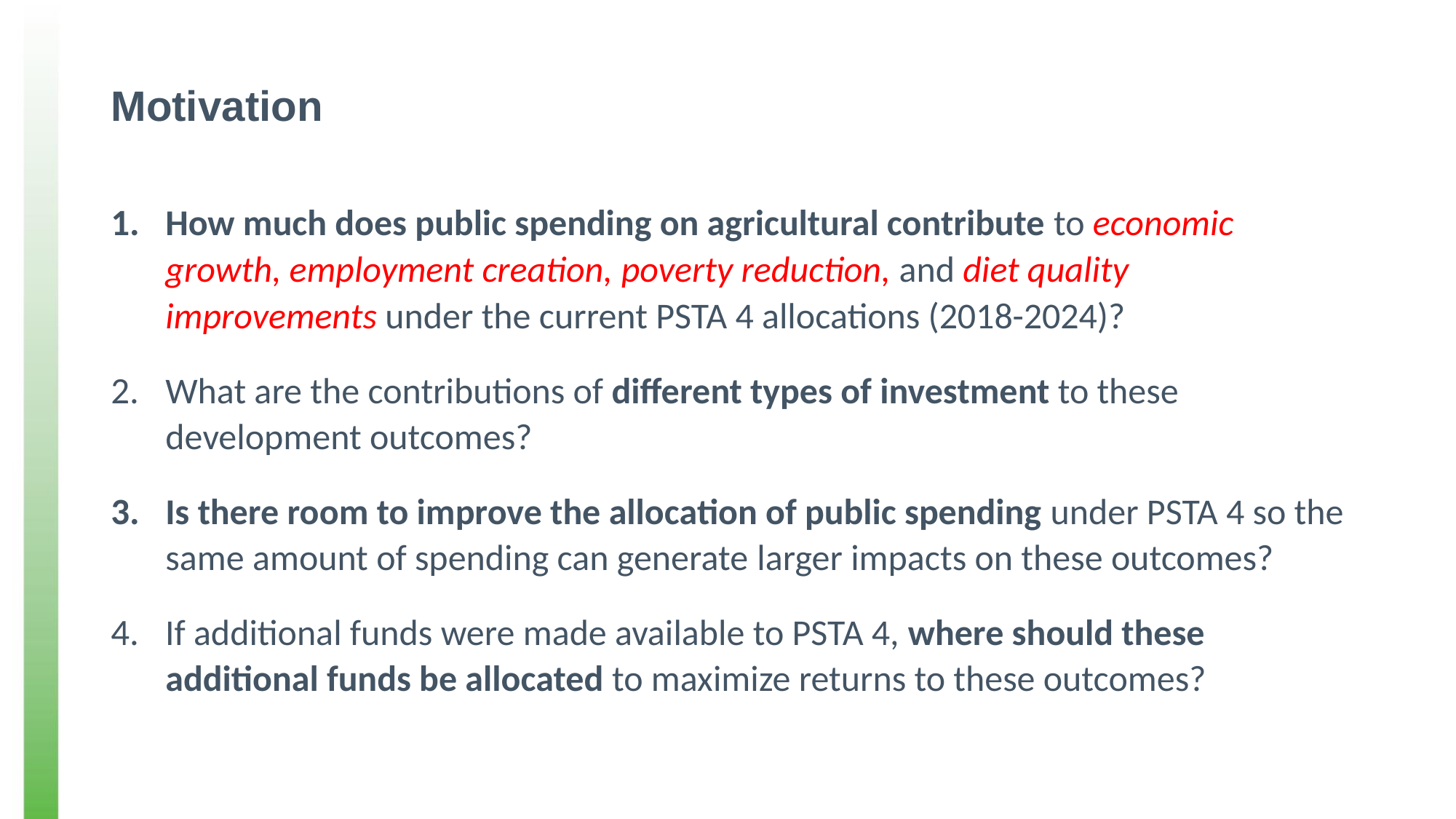

Motivation
1. How much does public spending on agricultural contribute to economic
growth, employment creation, poverty reduction, and diet quality
improvements under the current PSTA 4 allocations (2018-2024)?
2. What are the contributions of different types of investment to these
development outcomes?
3. Is there room to improve the allocation of public spending under PSTA 4 so the
same amount of spending can generate larger impacts on these outcomes?
4. If additional funds were made available to PSTA 4, where should these
additional funds be allocated to maximize returns to these outcomes?